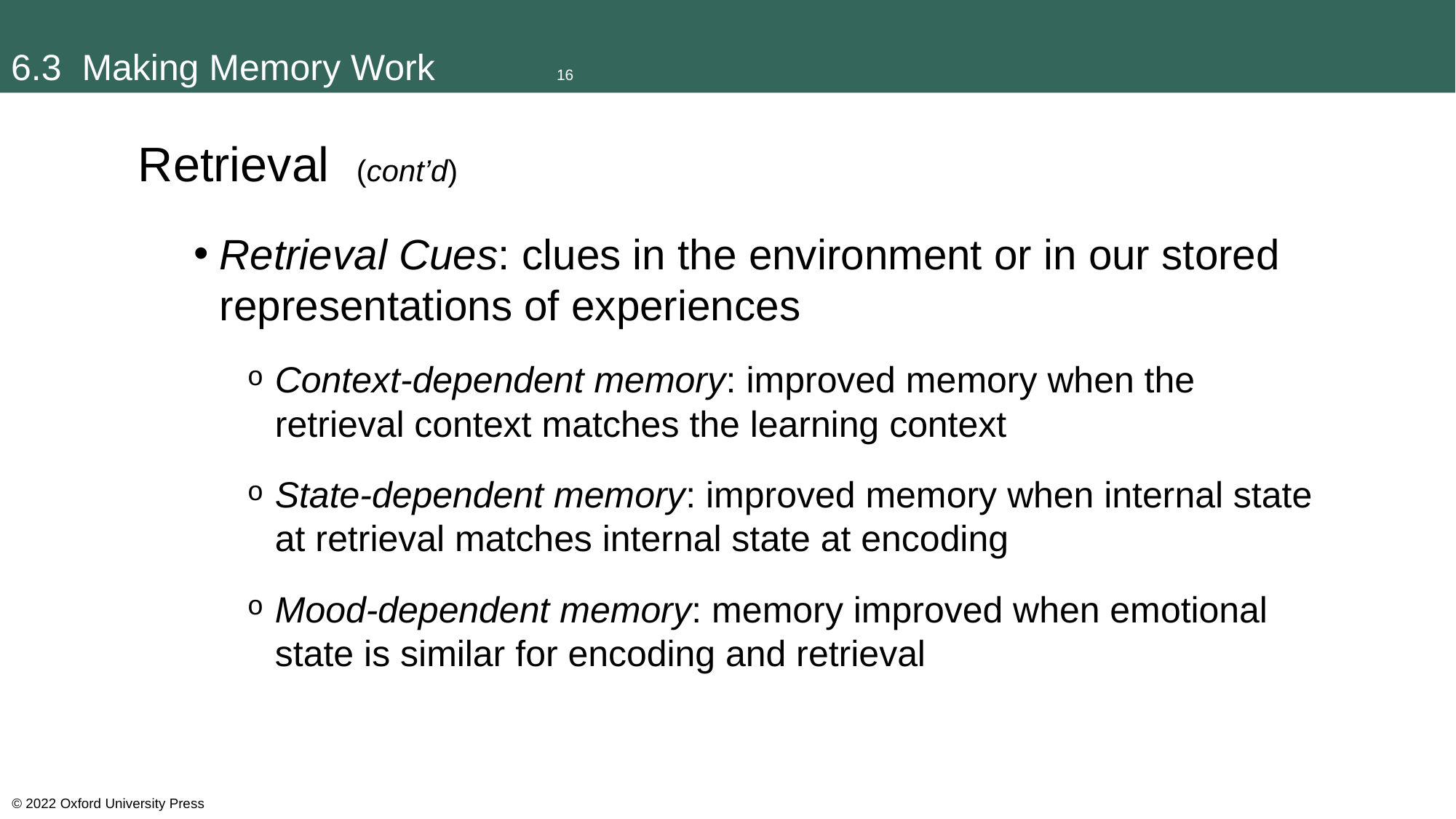

# 6.3  Making Memory Work		16
Retrieval  (cont’d)
Retrieval Cues: clues in the environment or in our stored representations of experiences
Context-dependent memory: improved memory when the retrieval context matches the learning context
State-dependent memory: improved memory when internal state at retrieval matches internal state at encoding
Mood-dependent memory: memory improved when emotional state is similar for encoding and retrieval